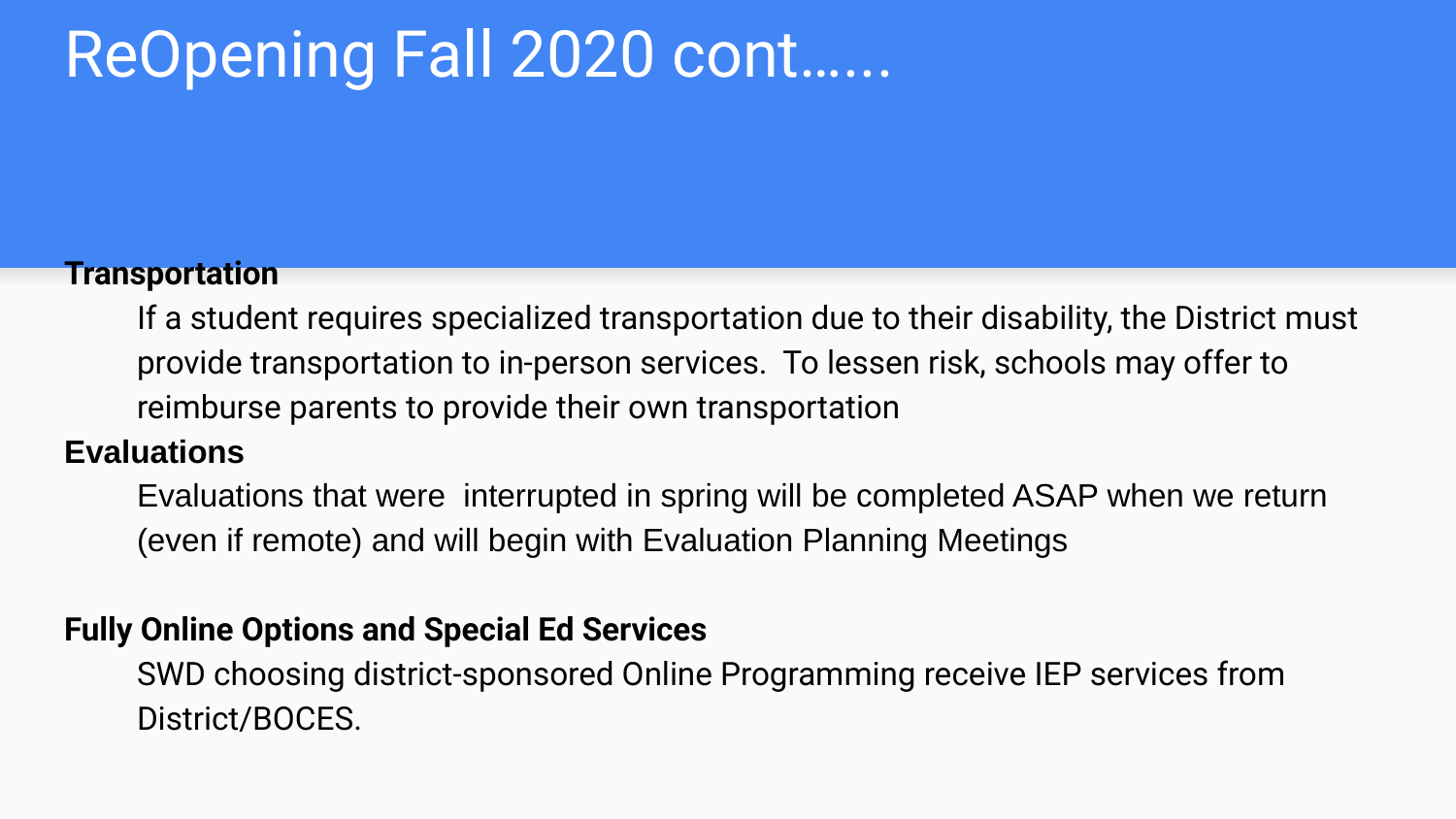

# ReOpening Fall 2020 cont…...

Transportation
If a student requires specialized transportation due to their disability, the District must provide transportation to in-person services.  To lessen risk, schools may offer to reimburse parents to provide their own transportation
Evaluations
Evaluations that were  interrupted in spring will be completed ASAP when we return (even if remote) and will begin with Evaluation Planning Meetings

Fully Online Options and Special Ed Services
SWD choosing district-sponsored Online Programming receive IEP services from District/BOCES.